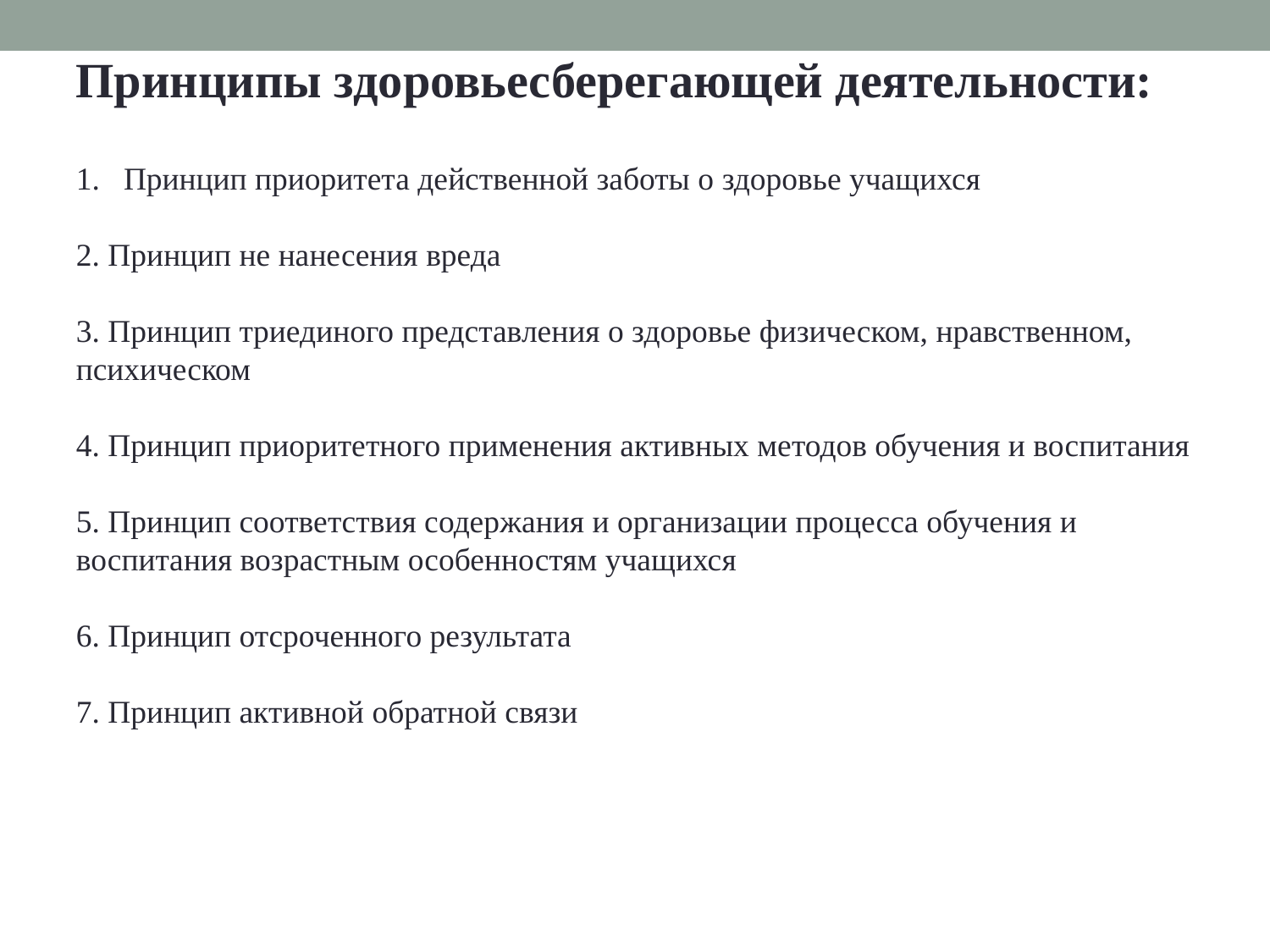

Принципы здоровьесберегающей деятельности:

Принцип приоритета действенной заботы о здоровье учащихся
2. Принцип не нанесения вреда
3. Принцип триединого представления о здоровье физическом, нравственном,          психическом
4. Принцип приоритетного применения активных методов обучения и воспитания
5. Принцип соответствия содержания и организации процесса обучения и воспитания возрастным особенностям учащихся
6. Принцип отсроченного результата
7. Принцип активной обратной связи